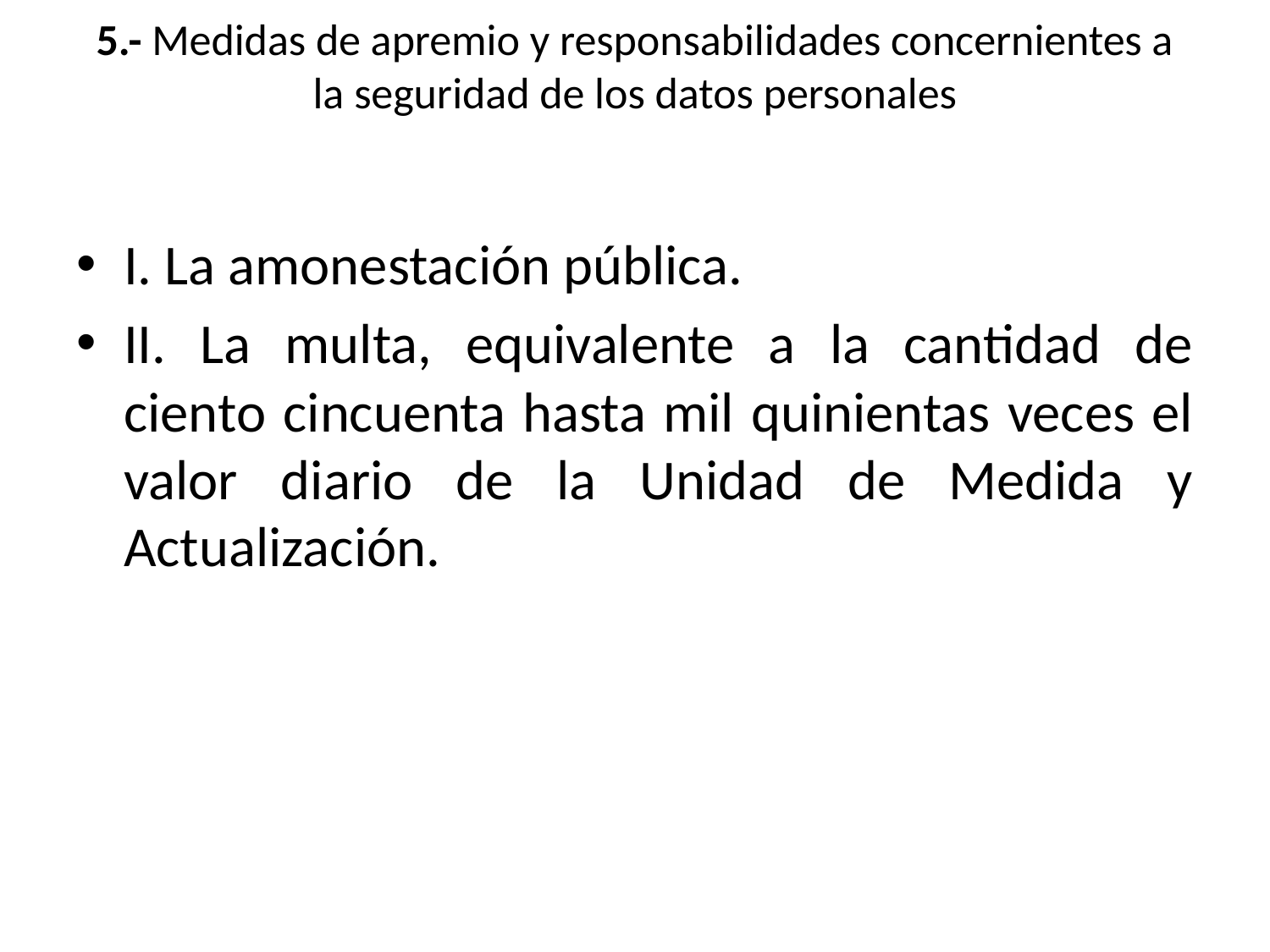

# 5.- Medidas de apremio y responsabilidades concernientes a la seguridad de los datos personales
I. La amonestación pública.
II. La multa, equivalente a la cantidad de ciento cincuenta hasta mil quinientas veces el valor diario de la Unidad de Medida y Actualización.